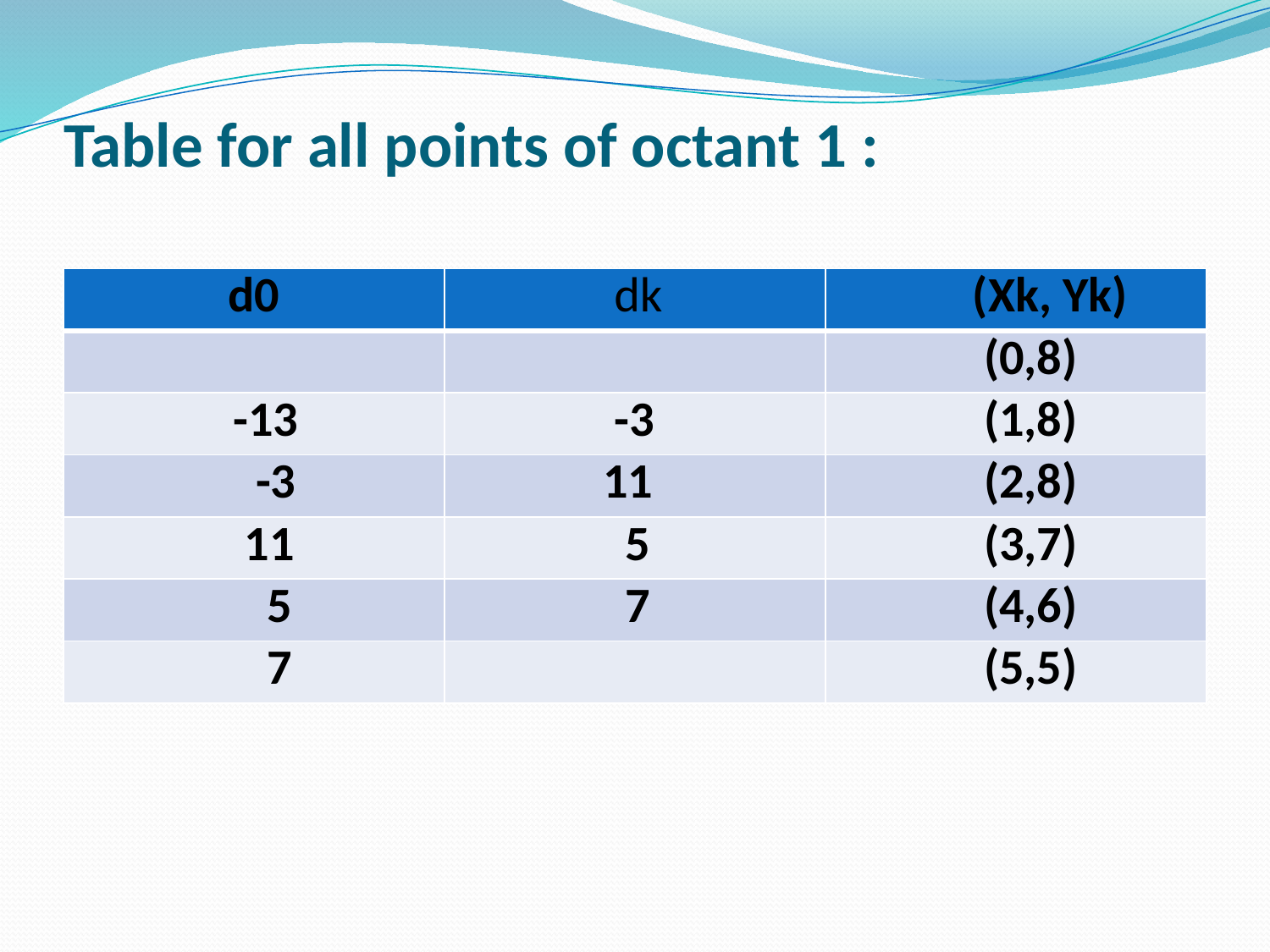

# Table for all points of octant 1 :
| d0 | dk | (Xk, Yk) |
| --- | --- | --- |
|  |  | (0,8) |
| -13 | -3 | (1,8) |
| -3 | 11 | (2,8) |
| 11 | 5 | (3,7) |
| 5 | 7 | (4,6) |
| 7 |  | (5,5) |